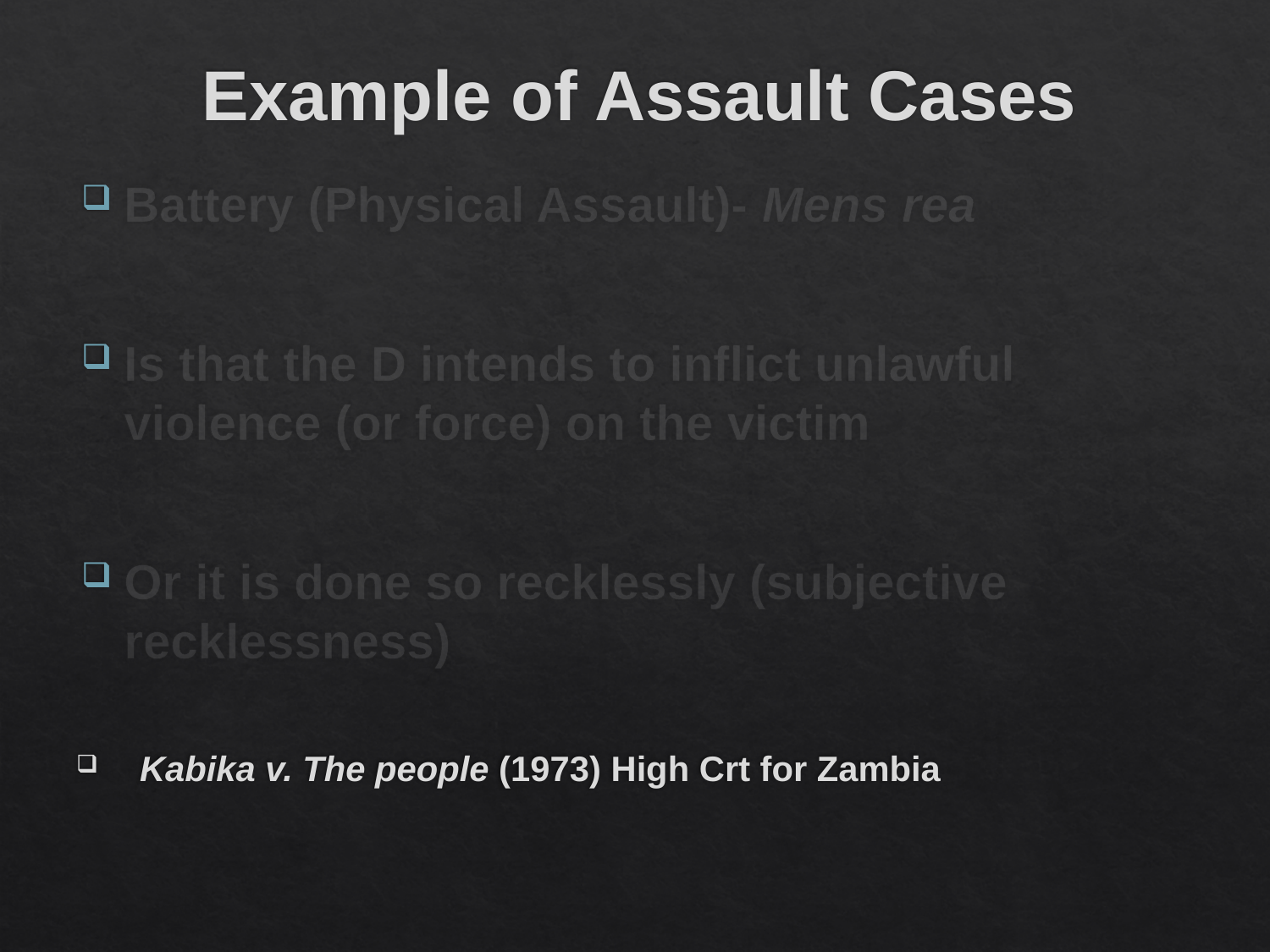

# Example of Assault Cases
Battery (Physical Assault)- Mens rea

Is that the D intends to inflict unlawful violence (or force) on the victim

Or it is done so recklessly (subjective recklessness)

Kabika v. The people (1973) High Crt for Zambia